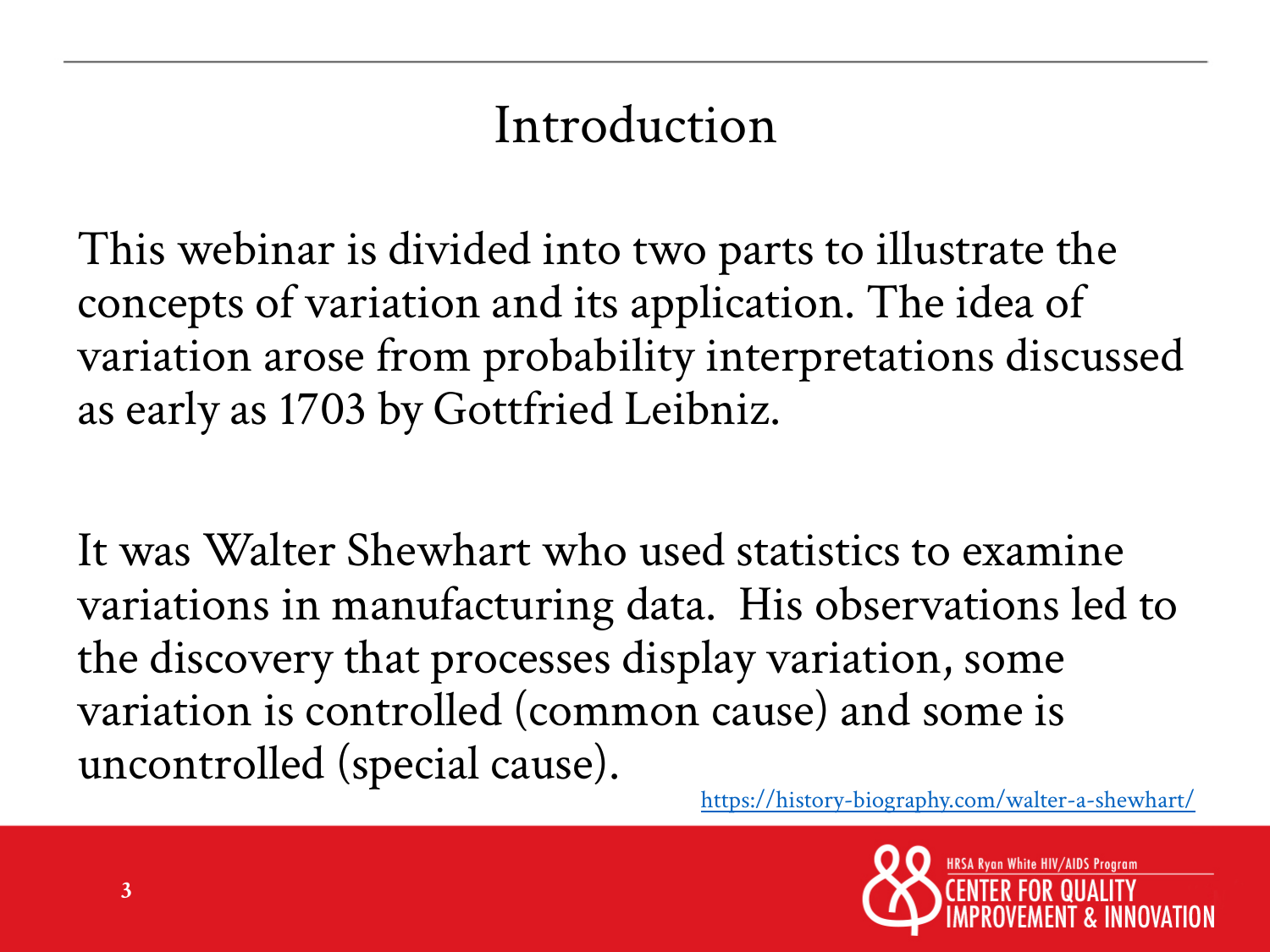

# Introduction
This webinar is divided into two parts to illustrate the concepts of variation and its application. The idea of variation arose from probability interpretations discussed as early as 1703 by Gottfried Leibniz.

It was Walter Shewhart who used statistics to examine variations in manufacturing data.  His observations led to the discovery that processes display variation, some variation is controlled (common cause) and some is uncontrolled (special cause).
https://history-biography.com/walter-a-shewhart/